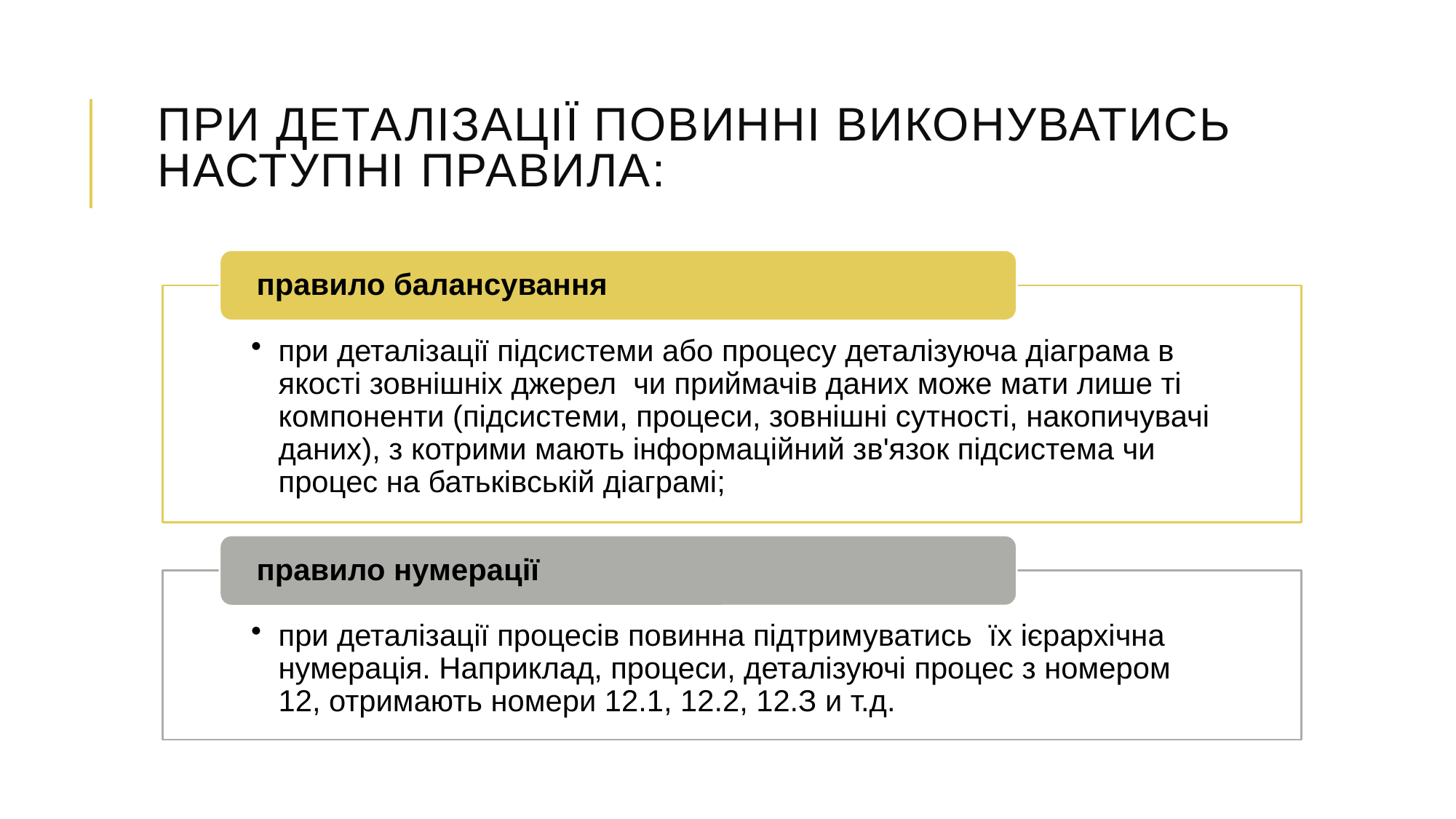

# При деталізації повинні виконуватись наступні правила:
при деталізації підсистеми або процесу деталізуюча діаграма в якості зовнішніх джерел  чи приймачів даних може мати лише ті  компоненти (підсистеми, процеси, зовнішні сутності, накопичувачі даних), з котрими мають інформаційний зв'язок підсистема чи процес на батьківській діаграмі;
правило балансування
при деталізації процесів повинна підтримуватись  їх ієрархічна нумерація. Наприклад, процеси, деталізуючі процес з номером 12, отримають номери 12.1, 12.2, 12.З и т.д.
правило нумерації